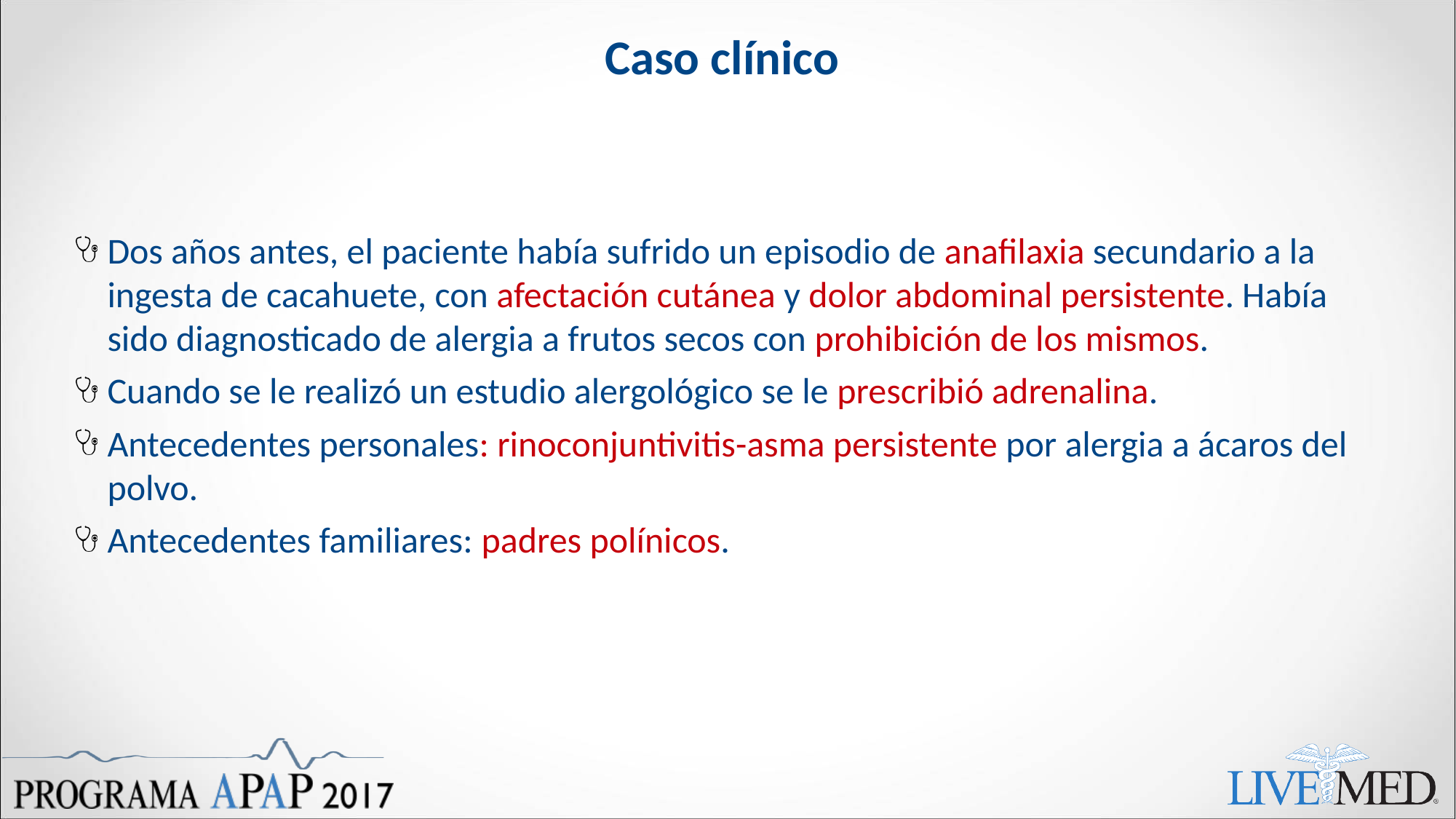

# Caso clínico
Dos años antes, el paciente había sufrido un episodio de anafilaxia secundario a la ingesta de cacahuete, con afectación cutánea y dolor abdominal persistente. Había sido diagnosticado de alergia a frutos secos con prohibición de los mismos.
Cuando se le realizó un estudio alergológico se le prescribió adrenalina.
Antecedentes personales: rinoconjuntivitis-asma persistente por alergia a ácaros del polvo.
Antecedentes familiares: padres polínicos.